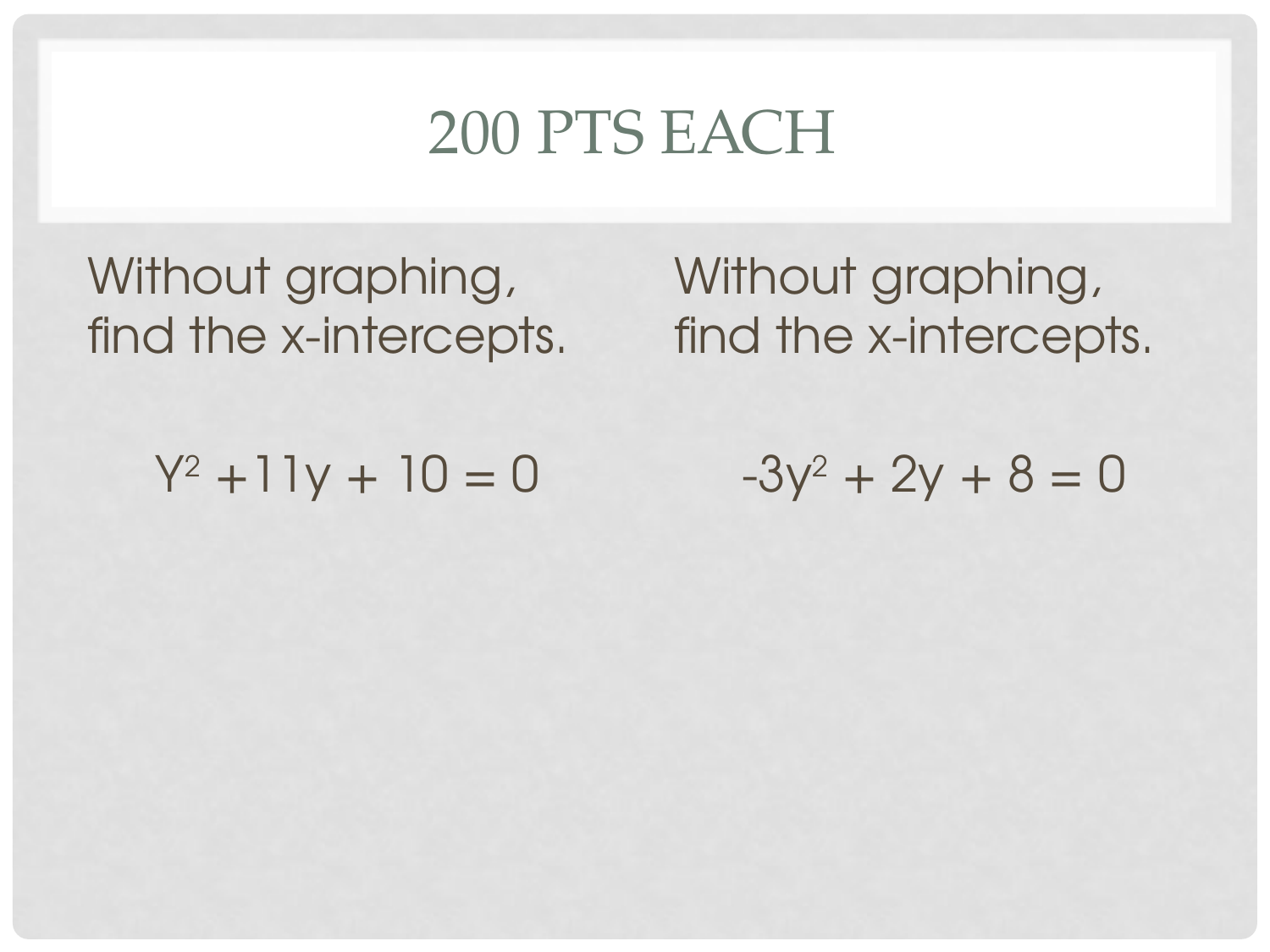

# 200 pts each
Without graphing, find the x-intercepts.

Y2 +11y + 10 = 0
Without graphing, find the x-intercepts.

-3y2 + 2y + 8 = 0